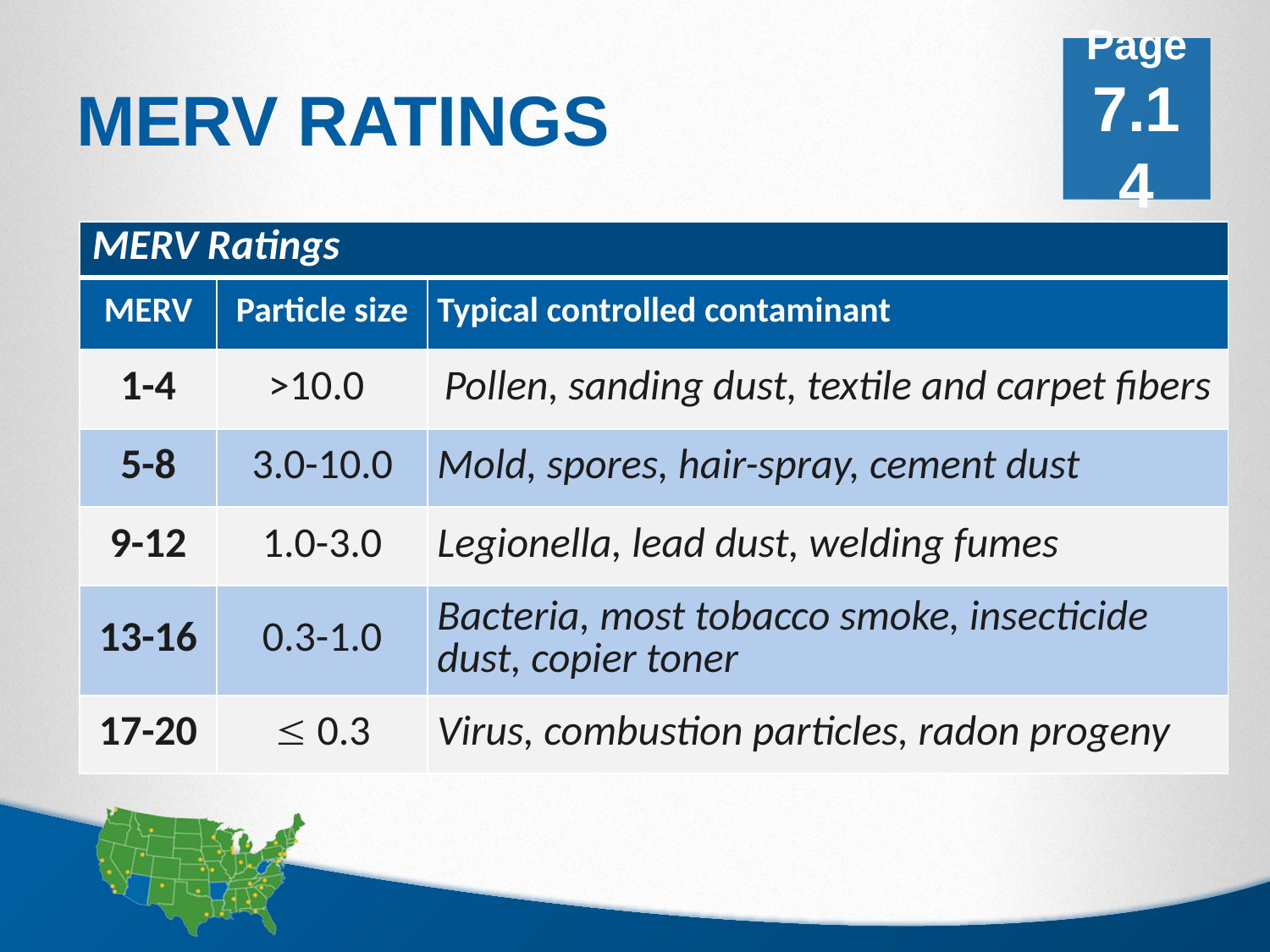

Page 7.14
# Merv Ratings
| MERV Ratings |  |  |
| --- | --- | --- |
| MERV | Particle size | Typical controlled contaminant |
| 1-4 | >10.0 | Pollen, sanding dust, textile and carpet fibers |
| 5-8 | 3.0-10.0 | Mold, spores, hair-spray, cement dust |
| 9-12 | 1.0-3.0 | Legionella, lead dust, welding fumes |
| 13-16 | 0.3-1.0 | Bacteria, most tobacco smoke, insecticide dust, copier toner |
| 17-20 | ≤ 0.3 | Virus, combustion particles, radon progeny |